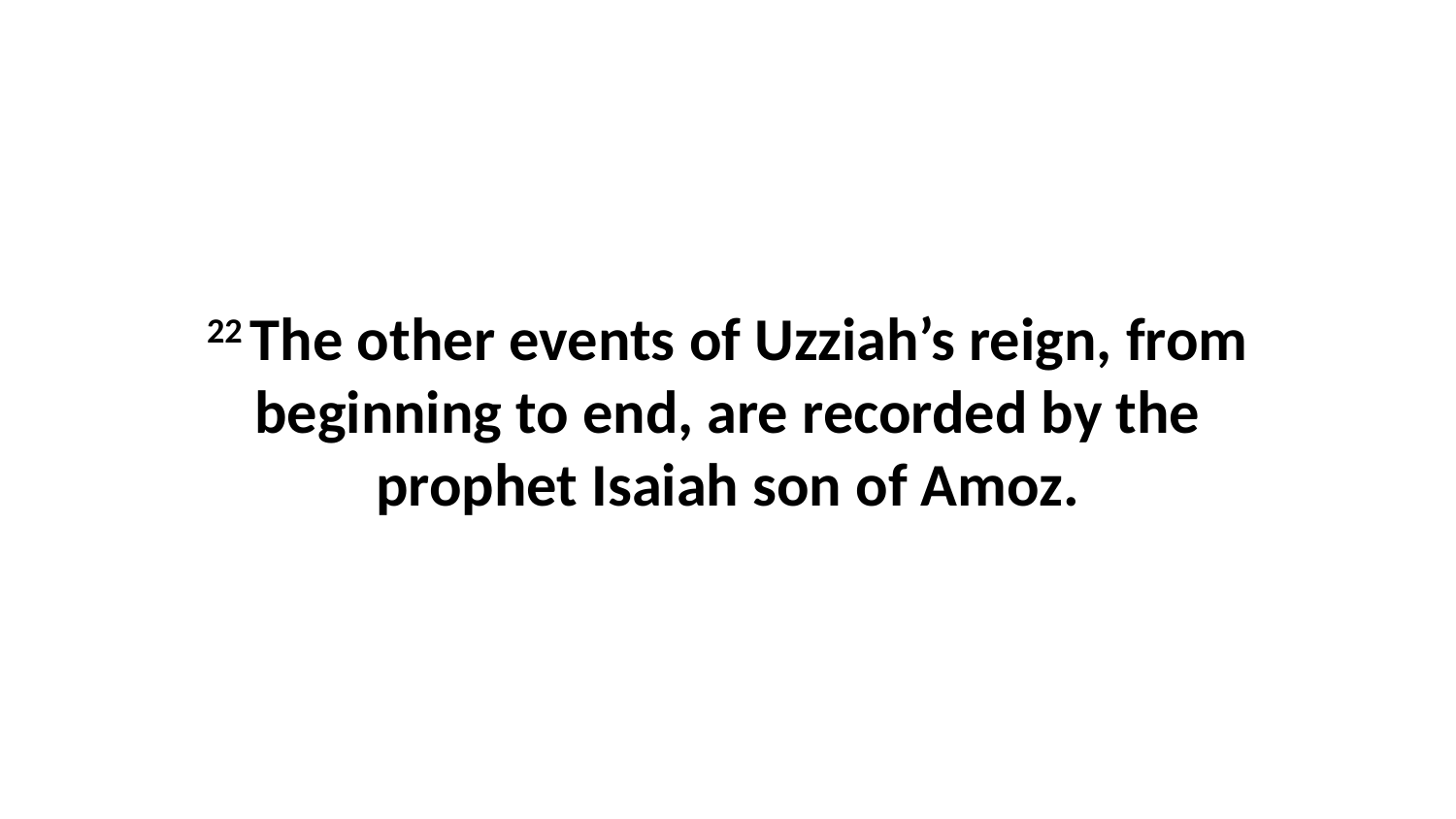

22 The other events of Uzziah’s reign, from beginning to end, are recorded by the prophet Isaiah son of Amoz.